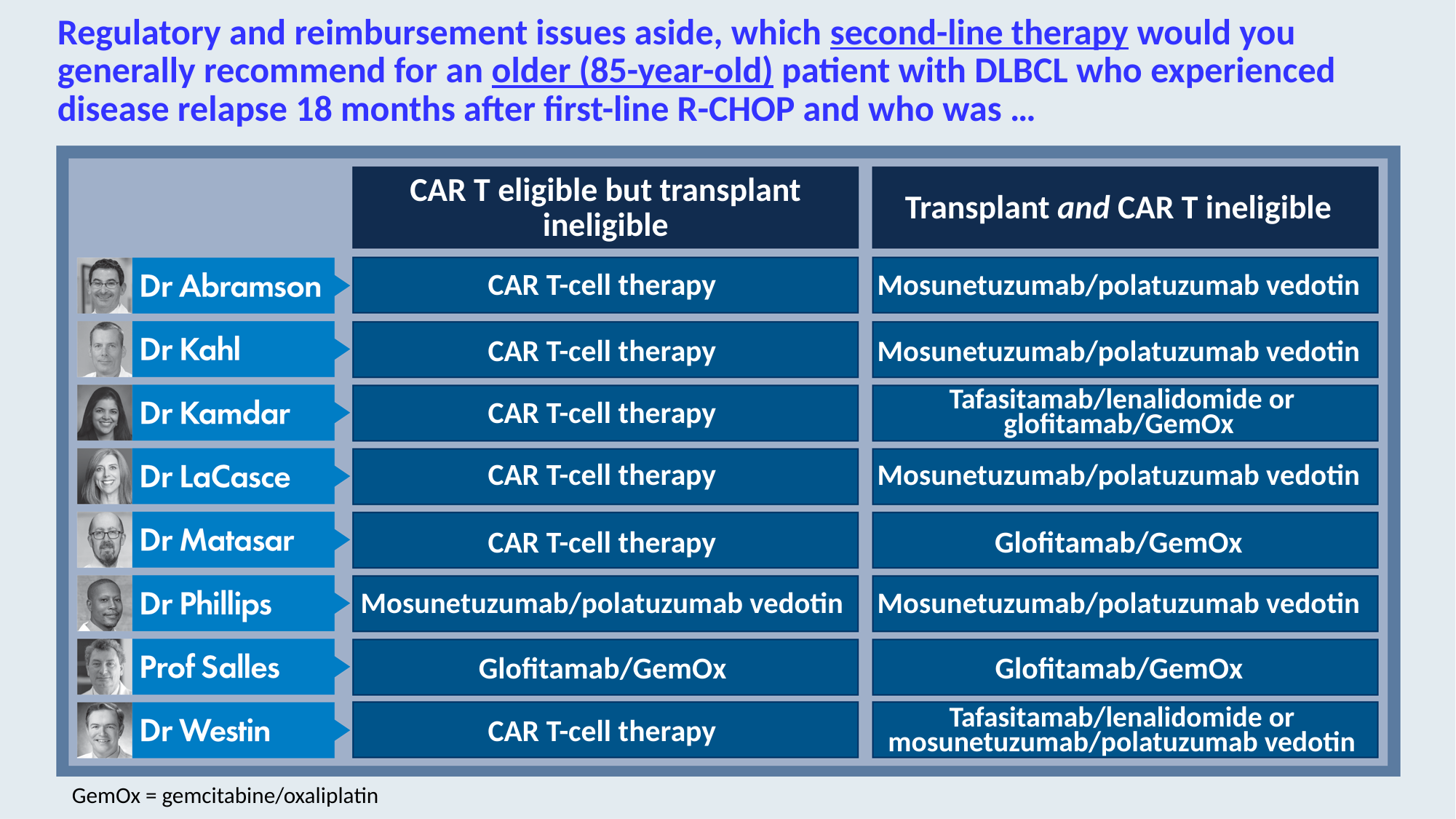

# Regulatory and reimbursement issues aside, which second-line therapy would you generally recommend for an older (85-year-old) patient with DLBCL who experienced disease relapse 18 months after first-line R-CHOP and who was …
CAR T eligible but transplant ineligible
Transplant and CAR T ineligible
CAR T-cell therapy
Mosunetuzumab/polatuzumab vedotin
CAR T-cell therapy
Mosunetuzumab/polatuzumab vedotin
CAR T-cell therapy
Tafasitamab/lenalidomide or glofitamab/GemOx
CAR T-cell therapy
Mosunetuzumab/polatuzumab vedotin
CAR T-cell therapy
Glofitamab/GemOx
Mosunetuzumab/polatuzumab vedotin
Mosunetuzumab/polatuzumab vedotin
Glofitamab/GemOx
Glofitamab/GemOx
CAR T-cell therapy
Tafasitamab/lenalidomide or mosunetuzumab/polatuzumab vedotin
GemOx = gemcitabine/oxaliplatin